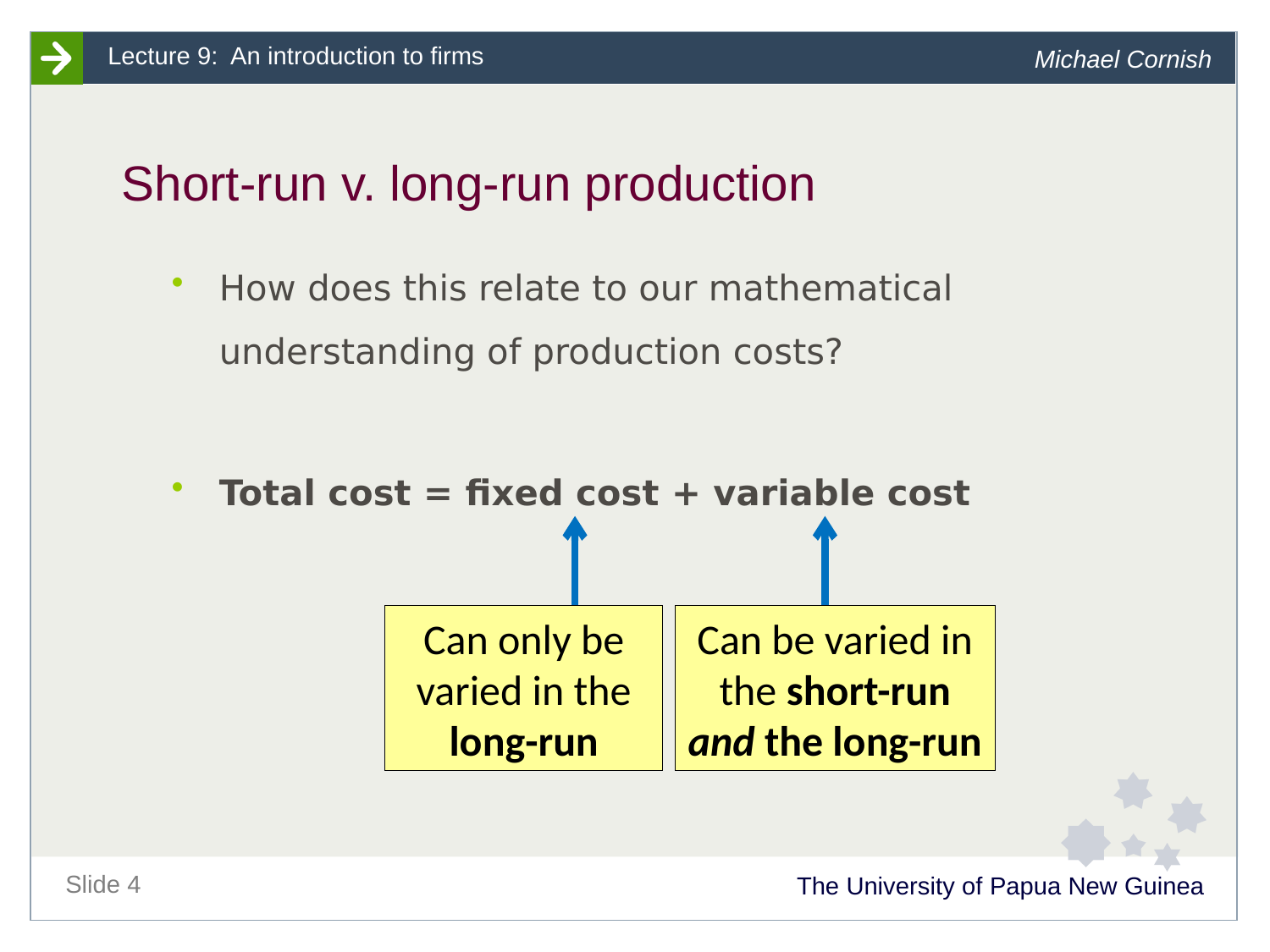

# Short-run v. long-run production
How does this relate to our mathematical understanding of production costs?

Total cost = fixed cost + variable cost

Can only be varied in the long-run
Can be varied in the short-run and the long-run